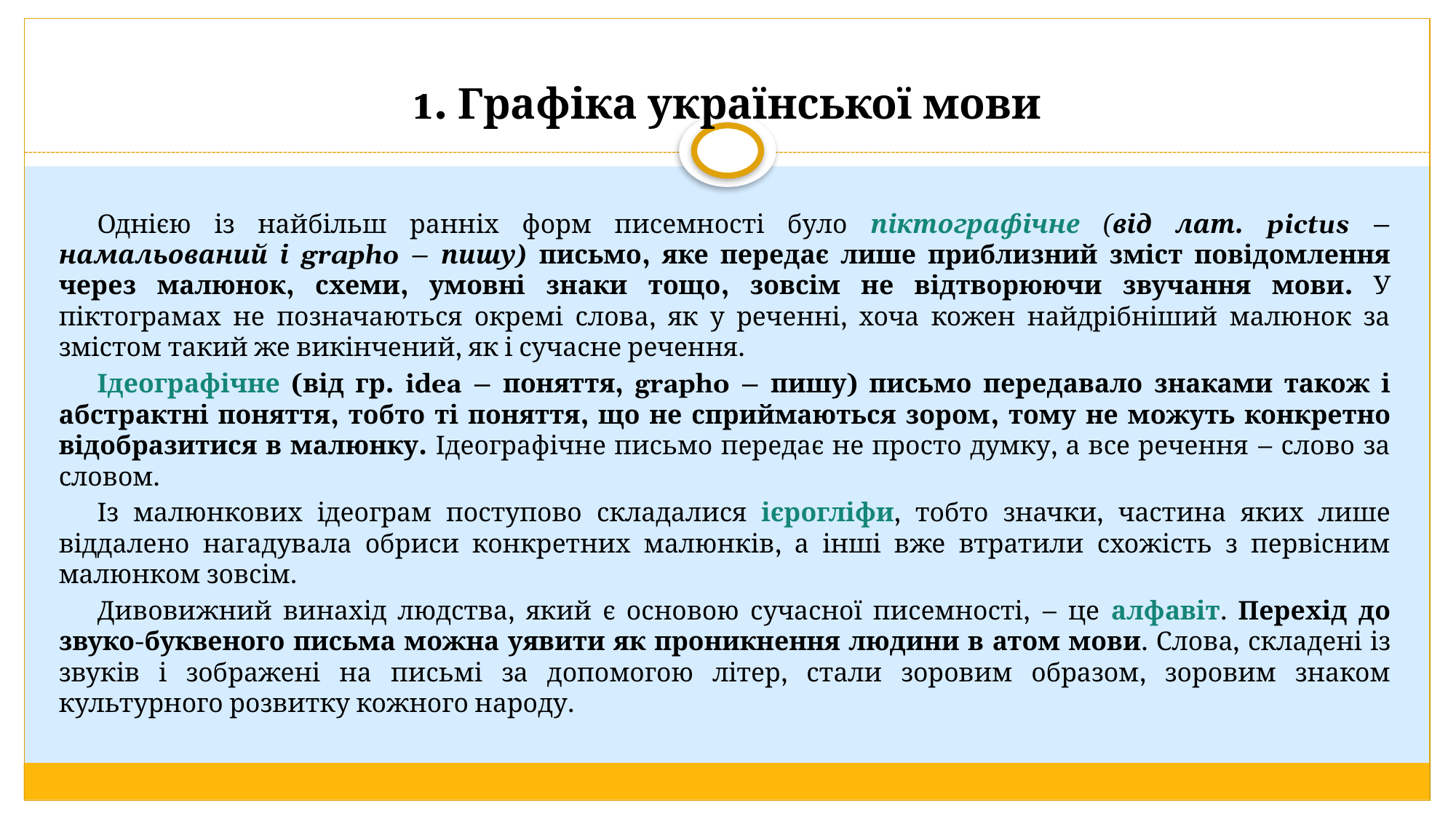

# 1. Графіка української мови
Однією із найбільш ранніх форм писемності було піктографічне (від лат. pictus – намальований і grapho – пишу) письмо, яке передає лише приблизний зміст повідомлення через малюнок, схеми, умовні знаки тощо, зовсім не відтворюючи звучання мови. У піктограмах не позначаються окремі слова, як у реченні, хоча кожен найдрібніший малюнок за змістом такий же викінчений, як і сучасне речення.
Ідеографічне (від гр. idea – поняття, grapho – пишу) письмо передавало знаками також і абстрактні поняття, тобто ті поняття, що не сприймаються зором, тому не можуть конкретно відобразитися в малюнку. Ідеографічне письмо передає не просто думку, а все речення – слово за словом.
Із малюнкових ідеограм поступово складалися ієрогліфи, тобто значки, частина яких лише віддалено нагадувала обриси конкретних малюнків, а інші вже втратили схожість з первісним малюнком зовсім.
Дивовижний винахід людства, який є основою сучасної писемності, – це алфавіт. Перехід до звуко-буквеного письма можна уявити як проникнення людини в атом мови. Слова, складені із звуків і зображені на письмі за допомогою літер, стали зоровим образом, зоровим знаком культурного розвитку кожного народу.